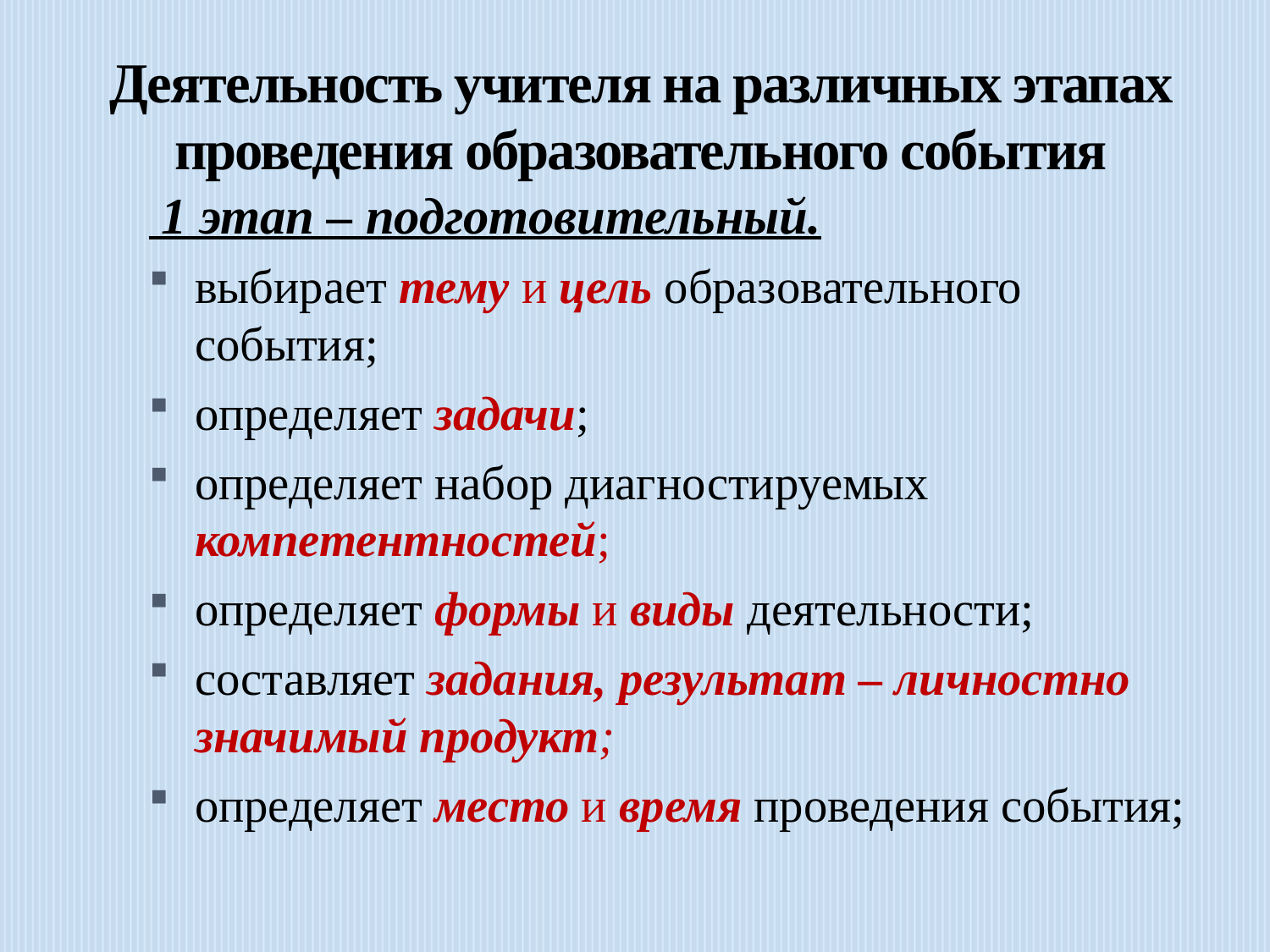

# Деятельность учителя на различных этапах проведения образовательного события
 1 этап – подготовительный.
выбирает тему и цель образовательного события;
определяет задачи;
определяет набор диагностируемых компетентностей;
определяет формы и виды деятельности;
составляет задания, результат – личностно значимый продукт;
определяет место и время проведения события;